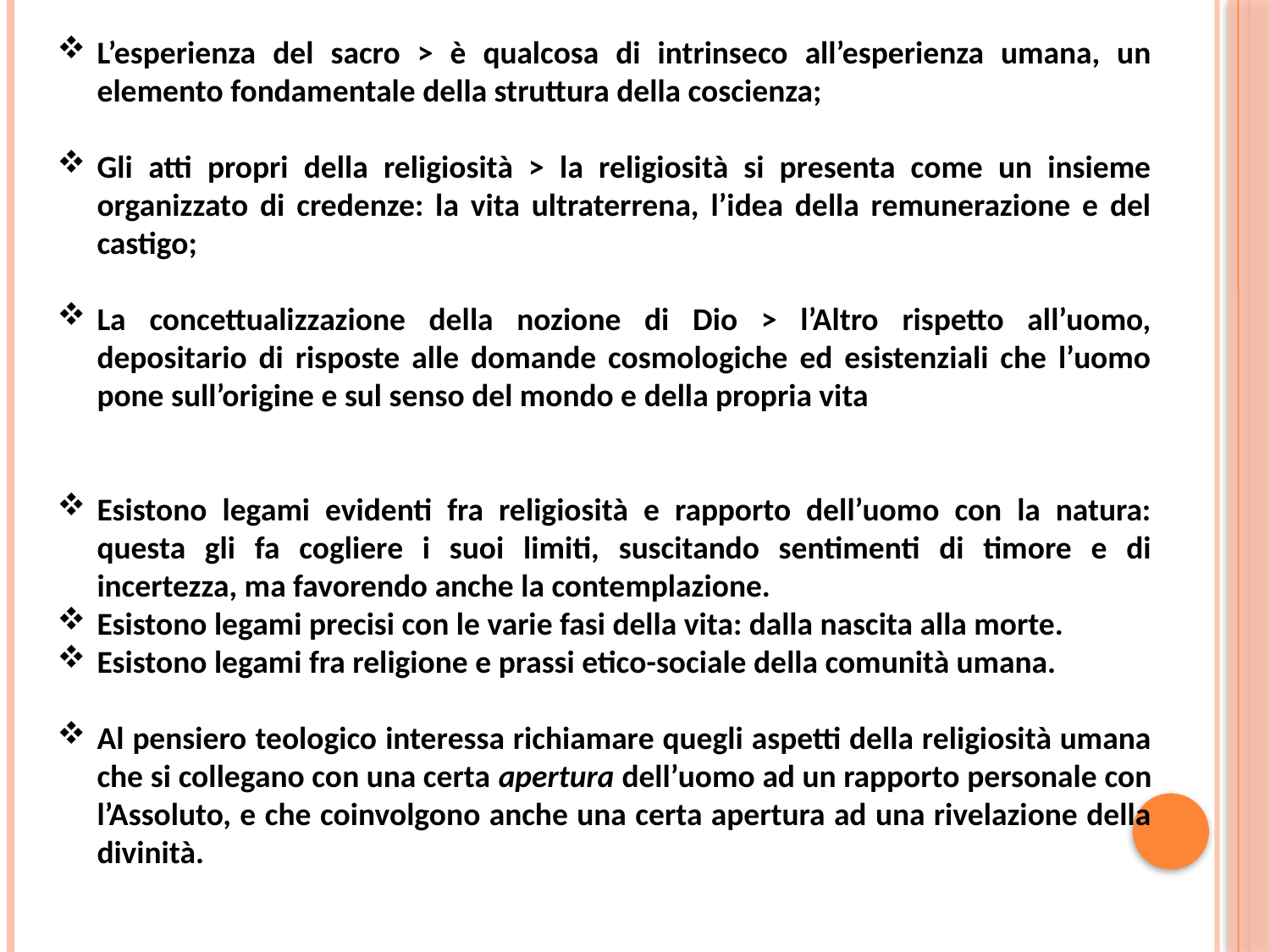

L’esperienza del sacro > è qualcosa di intrinseco all’esperienza umana, un elemento fondamentale della struttura della coscienza;

Gli atti propri della religiosità > la religiosità si presenta come un insieme organizzato di credenze: la vita ultraterrena, l’idea della remunerazione e del castigo;

La concettualizzazione della nozione di Dio > l’Altro rispetto all’uomo, depositario di risposte alle domande cosmologiche ed esistenziali che l’uomo pone sull’origine e sul senso del mondo e della propria vita

Esistono legami evidenti fra religiosità e rapporto dell’uomo con la natura: questa gli fa cogliere i suoi limiti, suscitando sentimenti di timore e di incertezza, ma favorendo anche la contemplazione.
Esistono legami precisi con le varie fasi della vita: dalla nascita alla morte.
Esistono legami fra religione e prassi etico-sociale della comunità umana.

Al pensiero teologico interessa richiamare quegli aspetti della religiosità umana che si collegano con una certa apertura dell’uomo ad un rapporto personale con l’Assoluto, e che coinvolgono anche una certa apertura ad una rivelazione della divinità.